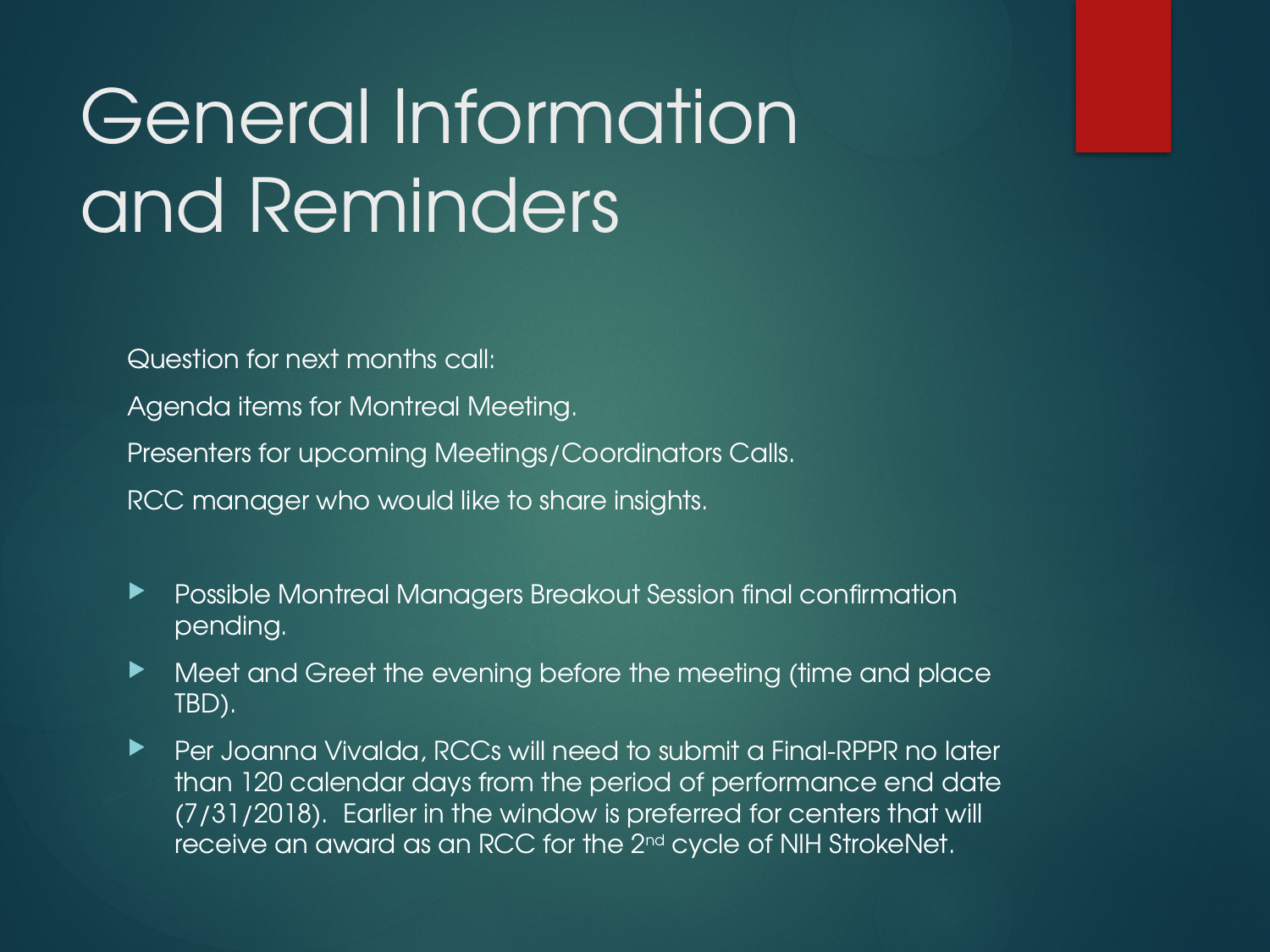

# General Information and Reminders

Question for next months call:
Agenda items for Montreal Meeting.
Presenters for upcoming Meetings/Coordinators Calls.
RCC manager who would like to share insights.

Possible Montreal Managers Breakout Session final confirmation pending.
Meet and Greet the evening before the meeting (time and place TBD).
Per Joanna Vivalda, RCCs will need to submit a Final-RPPR no later than 120 calendar days from the period of performance end date (7/31/2018).  Earlier in the window is preferred for centers that will receive an award as an RCC for the 2nd cycle of NIH StrokeNet.